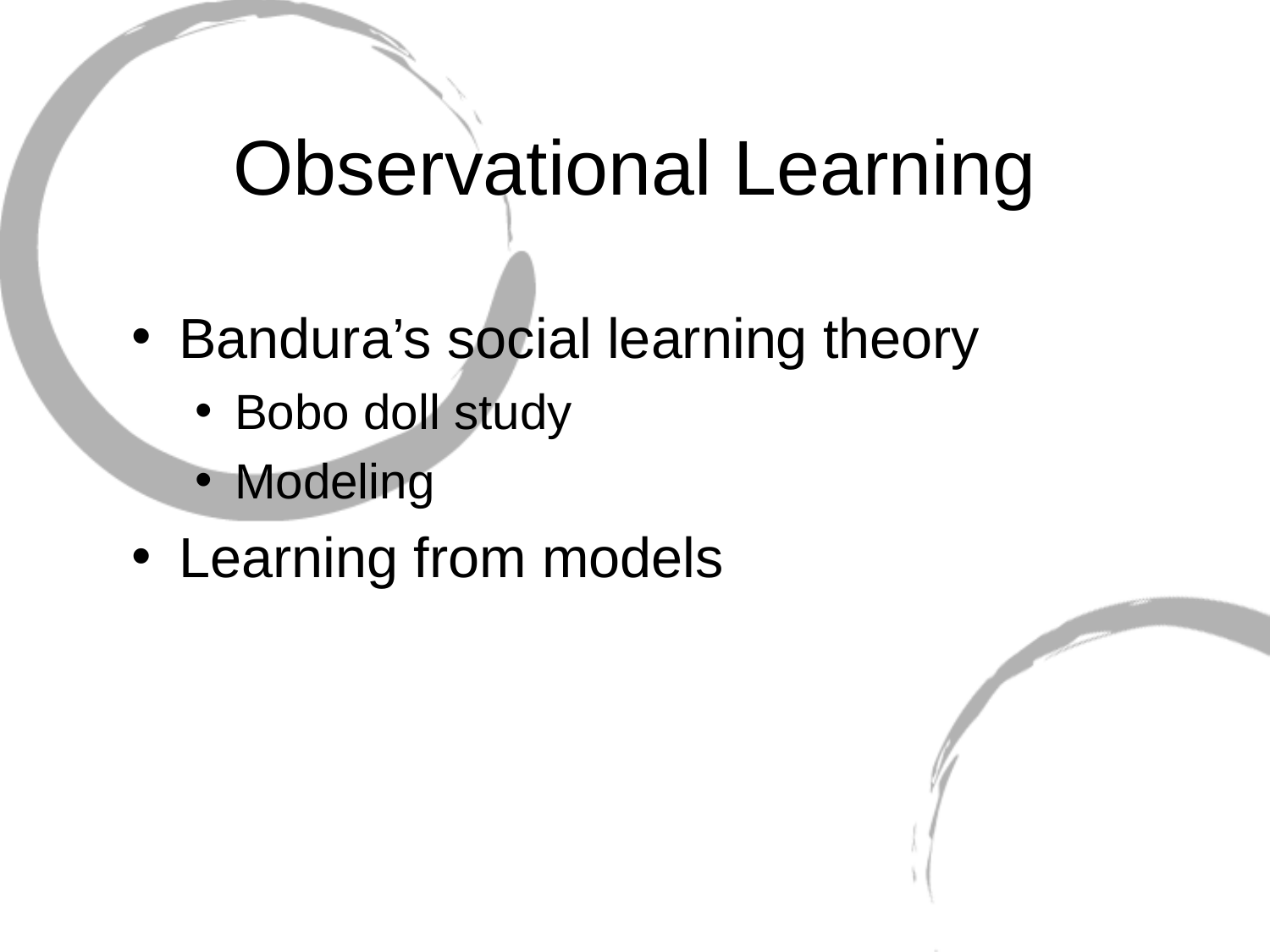

# Observational Learning
Bandura’s social learning theory
Bobo doll study
Modeling
Learning from models